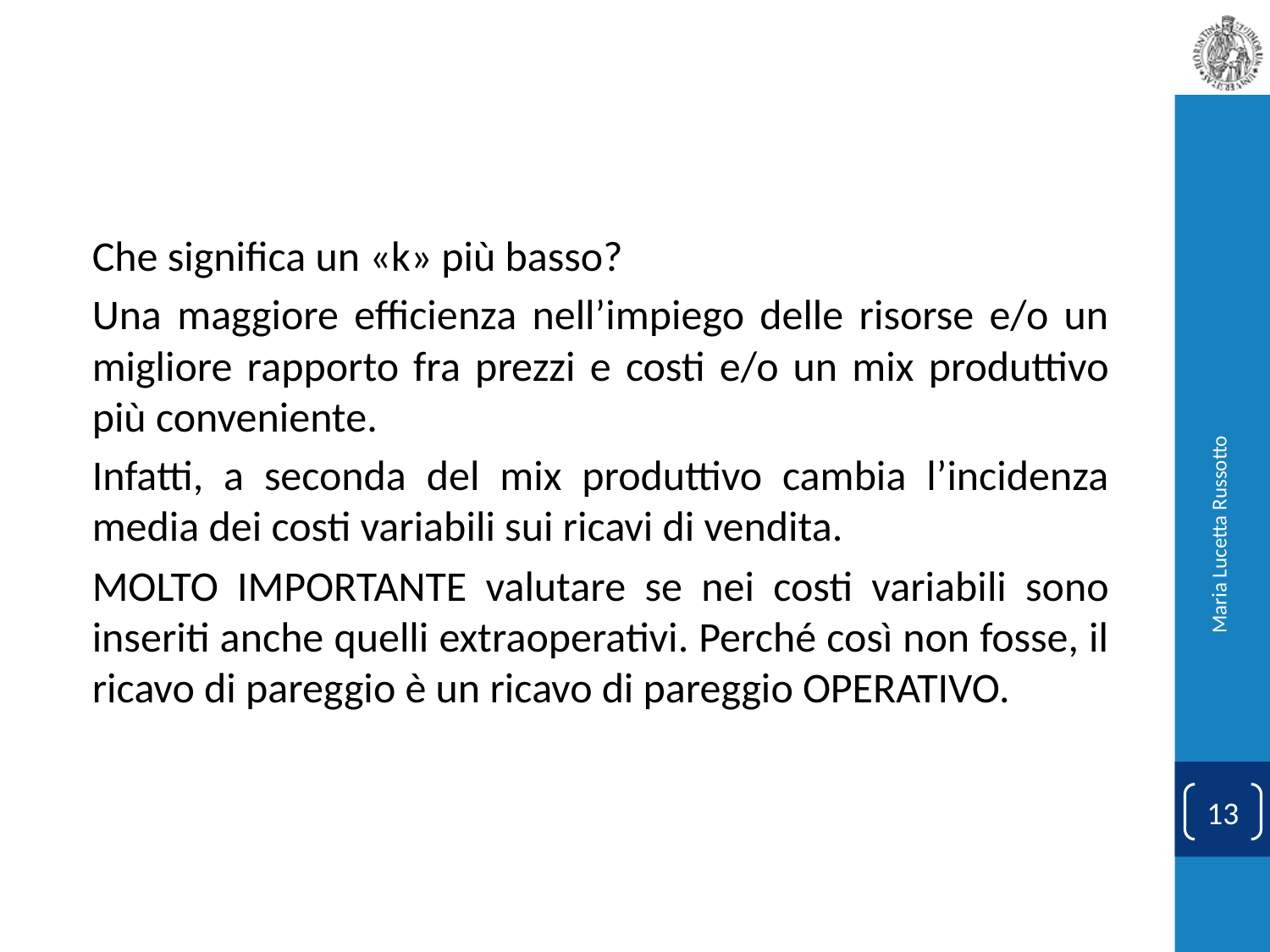

#
Che significa un «k» più basso?
Una maggiore efficienza nell’impiego delle risorse e/o un migliore rapporto fra prezzi e costi e/o un mix produttivo più conveniente.
Infatti, a seconda del mix produttivo cambia l’incidenza media dei costi variabili sui ricavi di vendita.
MOLTO IMPORTANTE valutare se nei costi variabili sono inseriti anche quelli extraoperativi. Perché così non fosse, il ricavo di pareggio è un ricavo di pareggio OPERATIVO.
Maria Lucetta Russotto
13